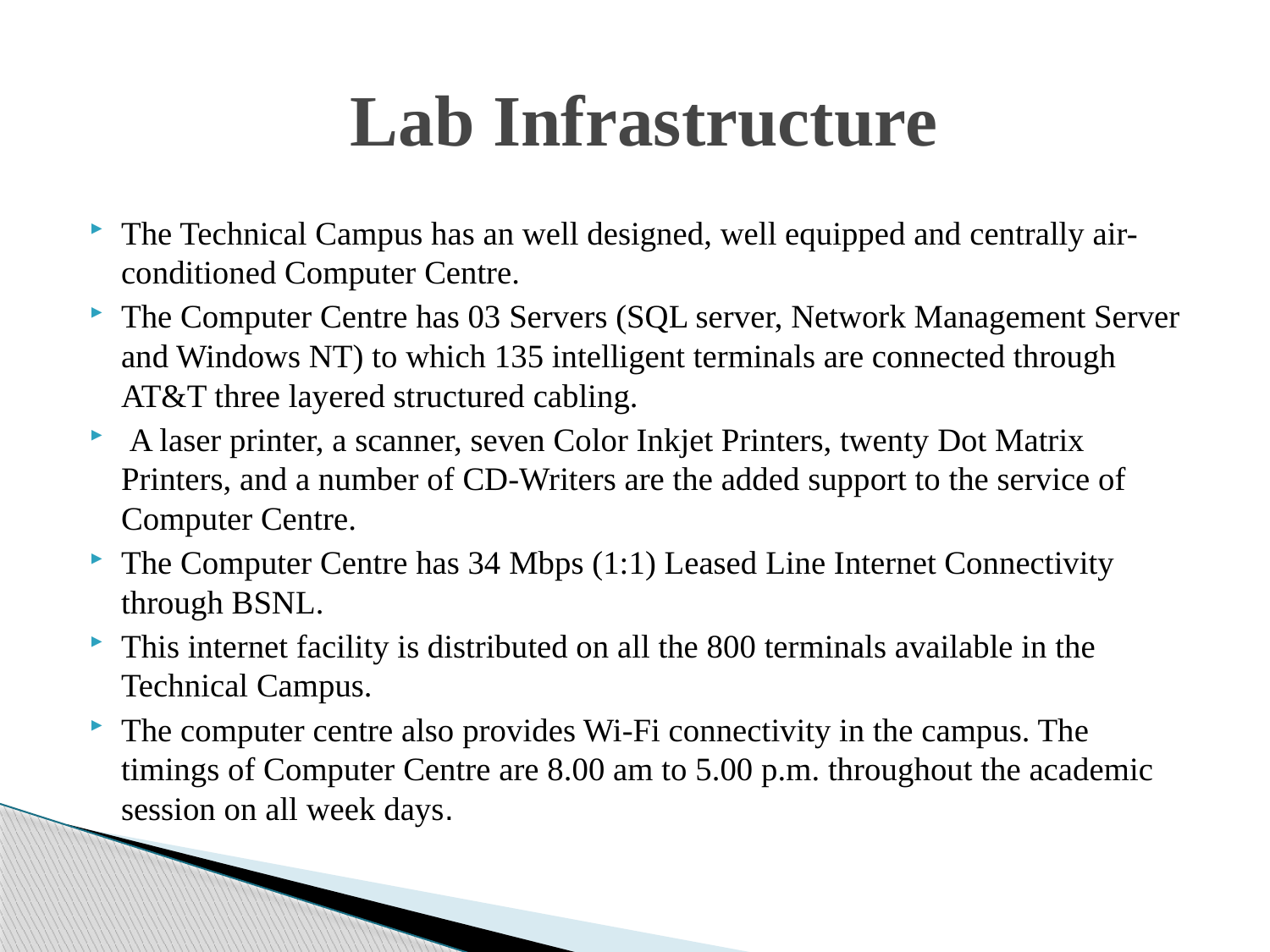

# Lab Infrastructure
The Technical Campus has an well designed, well equipped and centrally air-conditioned Computer Centre.
The Computer Centre has 03 Servers (SQL server, Network Management Server and Windows NT) to which 135 intelligent terminals are connected through AT&T three layered structured cabling.
 A laser printer, a scanner, seven Color Inkjet Printers, twenty Dot Matrix Printers, and a number of CD-Writers are the added support to the service of Computer Centre.
The Computer Centre has 34 Mbps (1:1) Leased Line Internet Connectivity through BSNL.
This internet facility is distributed on all the 800 terminals available in the Technical Campus.
The computer centre also provides Wi-Fi connectivity in the campus. The timings of Computer Centre are 8.00 am to 5.00 p.m. throughout the academic session on all week days.